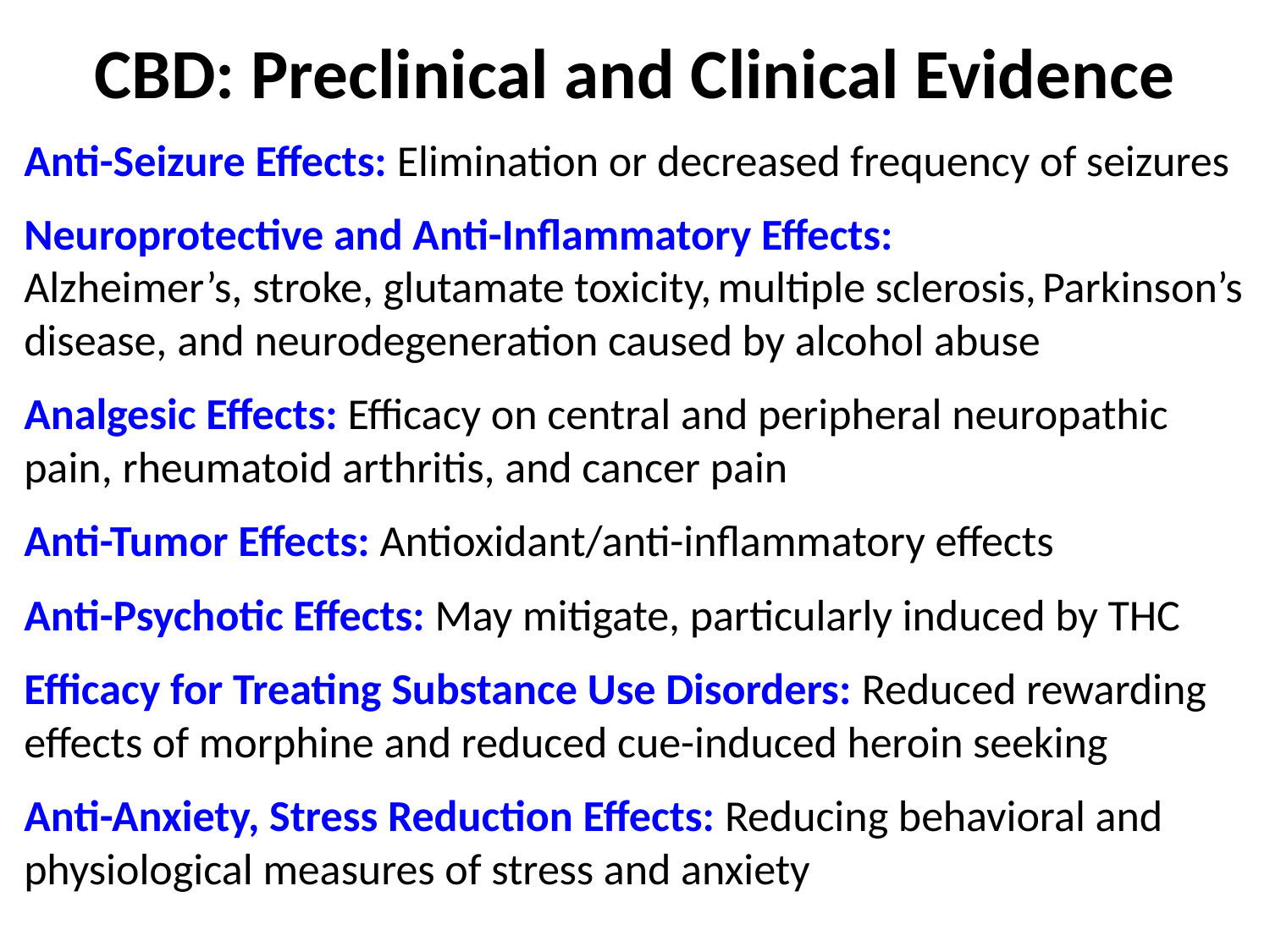

CBD: Preclinical and Clinical Evidence
Anti-Seizure Effects: Elimination or decreased frequency of seizures
Neuroprotective and Anti-Inflammatory Effects: Alzheimer’s, stroke, glutamate toxicity, multiple sclerosis, Parkinson’s disease, and neurodegeneration caused by alcohol abuse
Analgesic Effects: Efficacy on central and peripheral neuropathic pain, rheumatoid arthritis, and cancer pain
Anti-Tumor Effects: Antioxidant/anti-inflammatory effects
Anti-Psychotic Effects: May mitigate, particularly induced by THC
Efficacy for Treating Substance Use Disorders: Reduced rewarding effects of morphine and reduced cue-induced heroin seeking
Anti-Anxiety, Stress Reduction Effects: Reducing behavioral and physiological measures of stress and anxiety